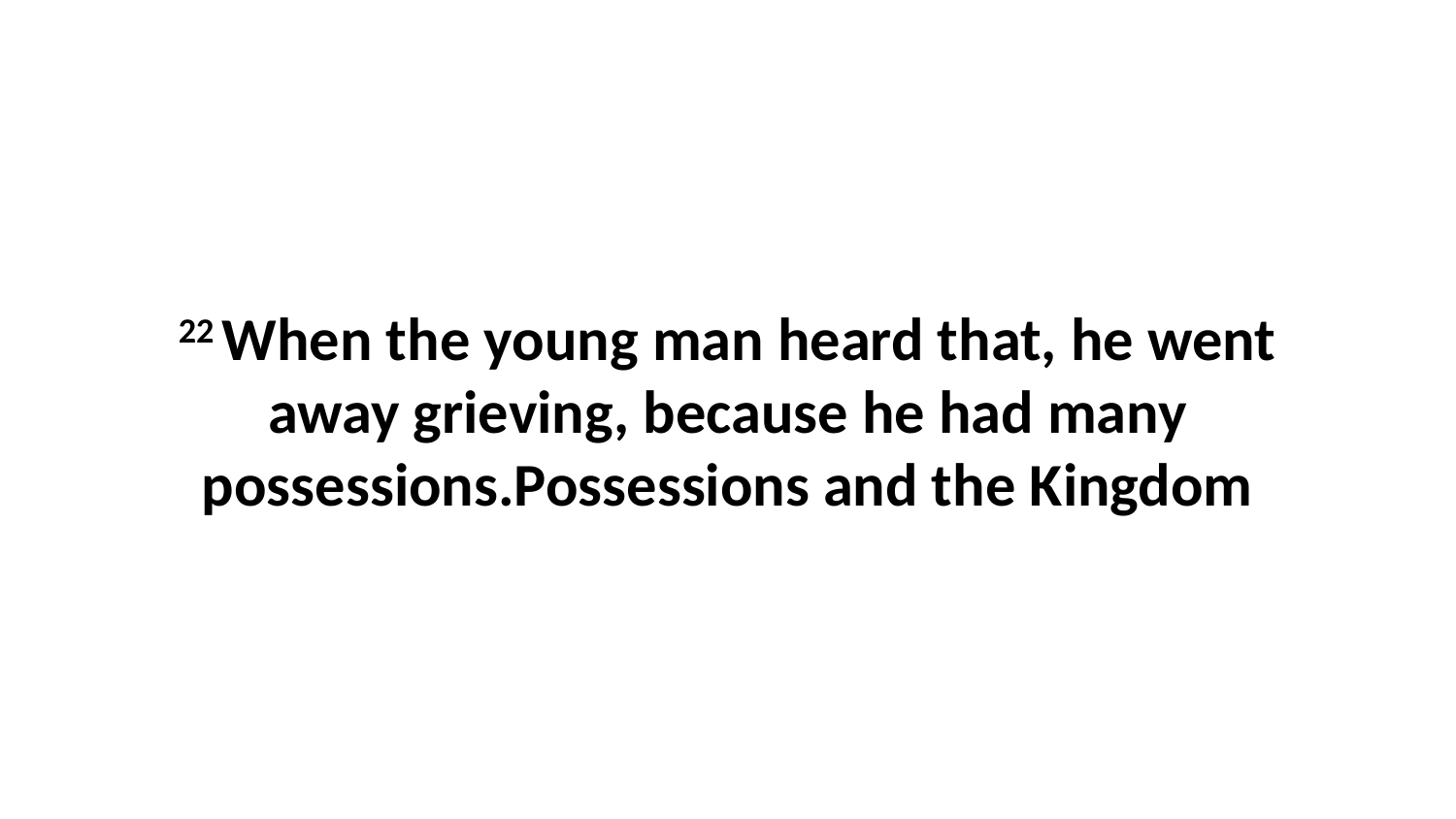

22 When the young man heard that, he went away grieving, because he had many possessions.Possessions and the Kingdom